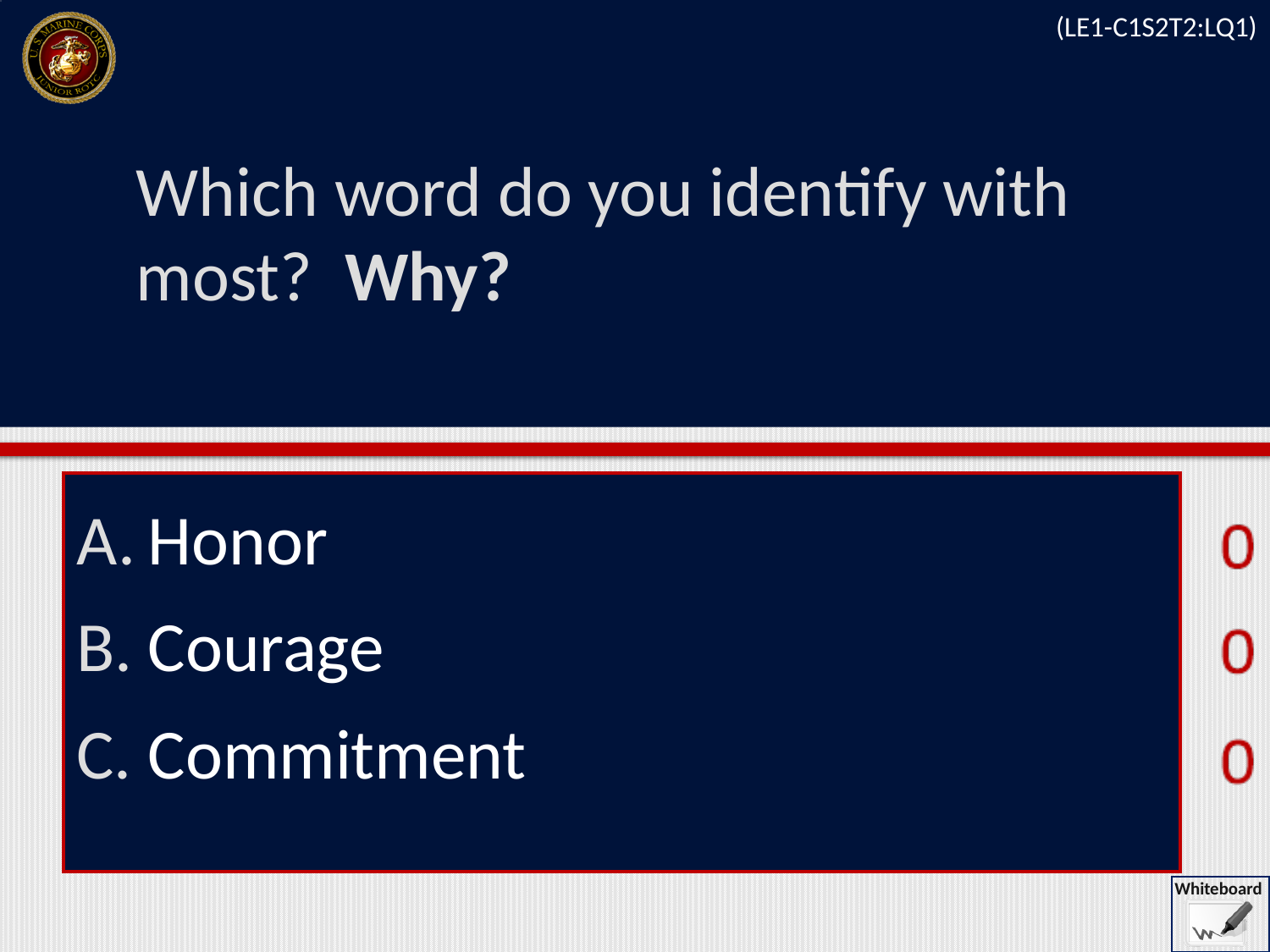

(LE1-C1S2T2:LQ1)
# Which word do you identify with most?  Why?
Honor
Courage
Commitment